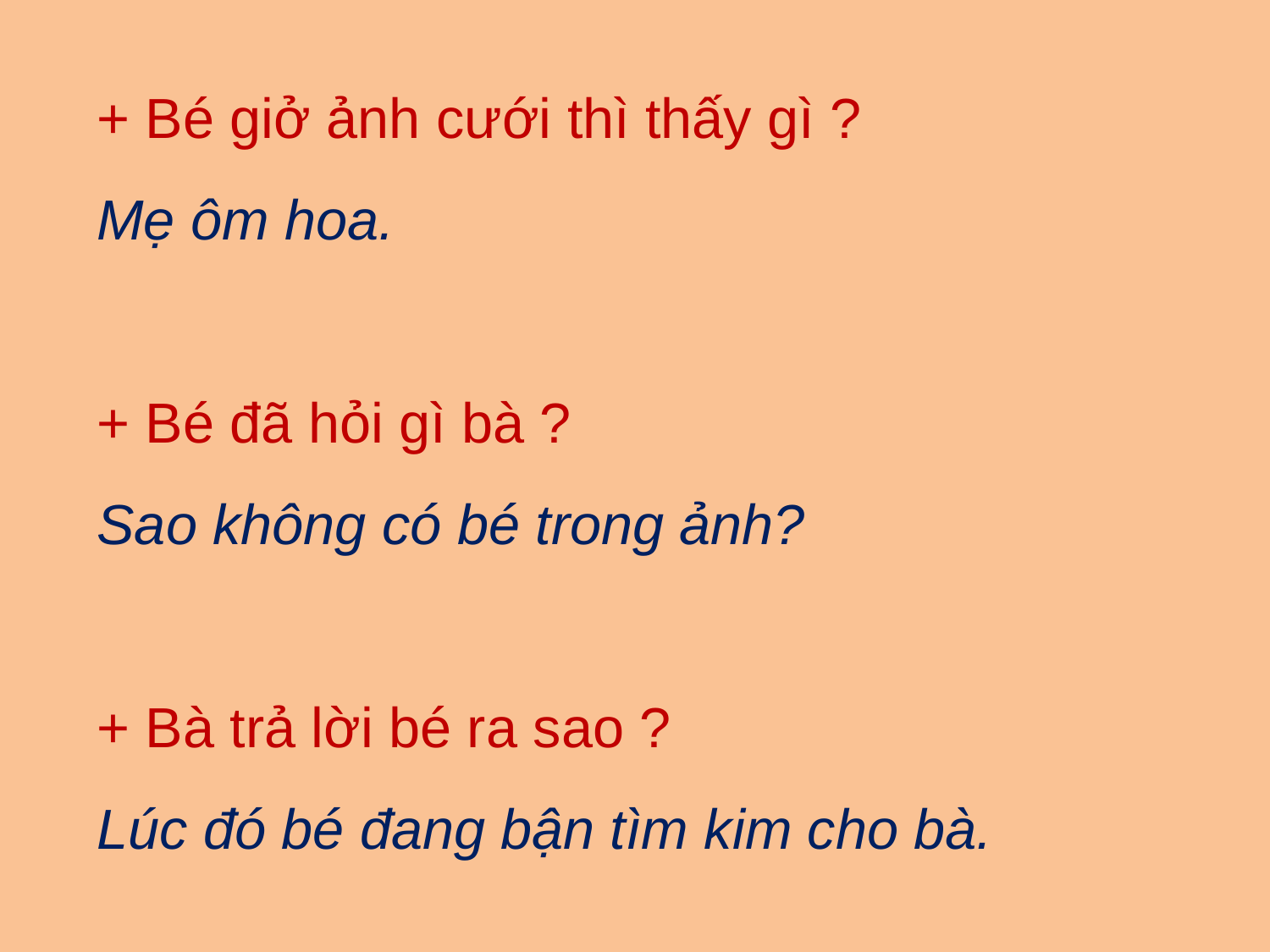

+ Bé giở ảnh cưới thì thấy gì ?
Mẹ ôm hoa.

+ Bé đã hỏi gì bà ?
Sao không có bé trong ảnh?

+ Bà trả lời bé ra sao ?
Lúc đó bé đang bận tìm kim cho bà.